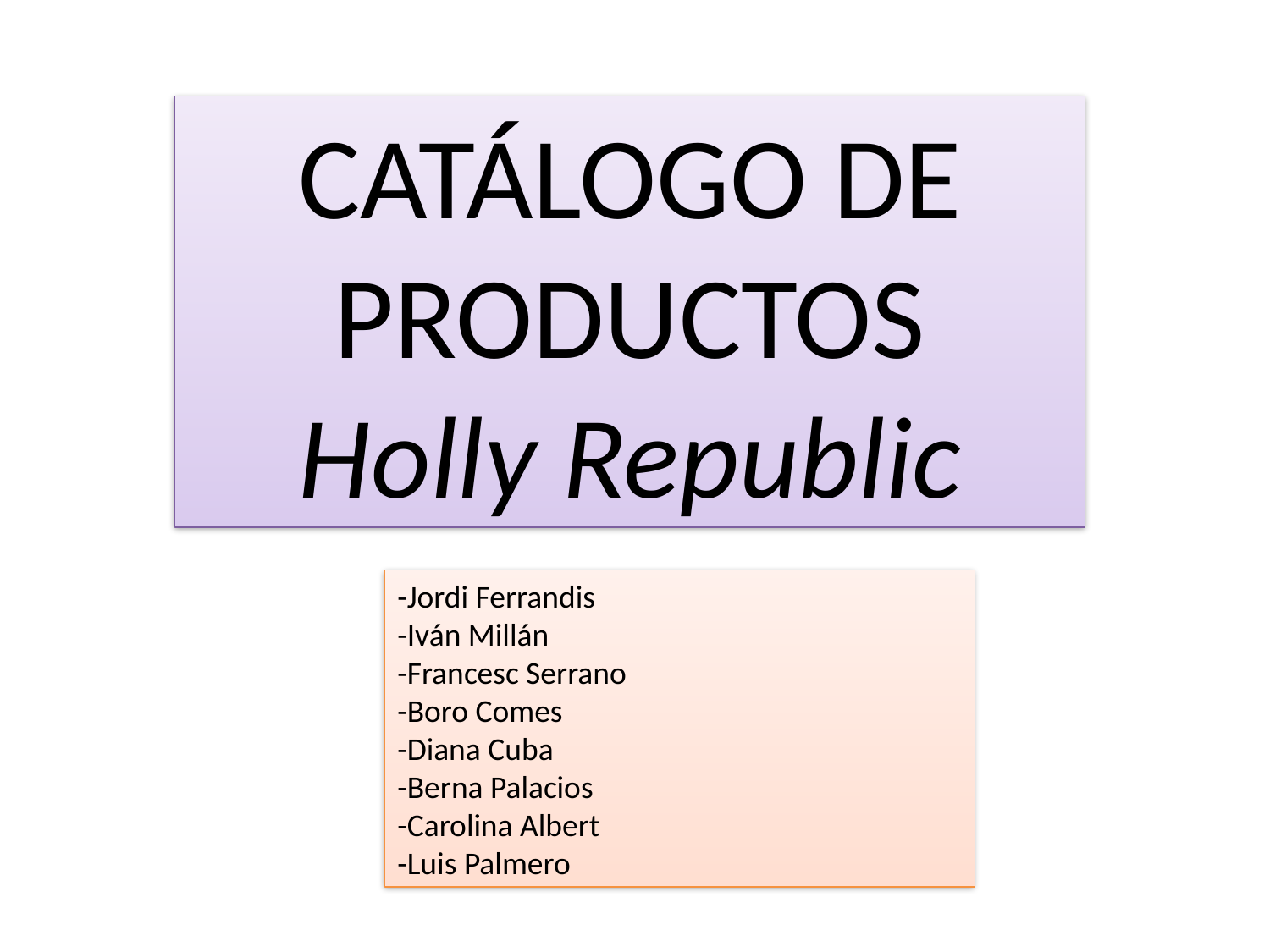

CATÁLOGO DE PRODUCTOS
Holly Republic
-Jordi Ferrandis
-Iván Millán
-Francesc Serrano
-Boro Comes
-Diana Cuba
-Berna Palacios
-Carolina Albert
-Luis Palmero